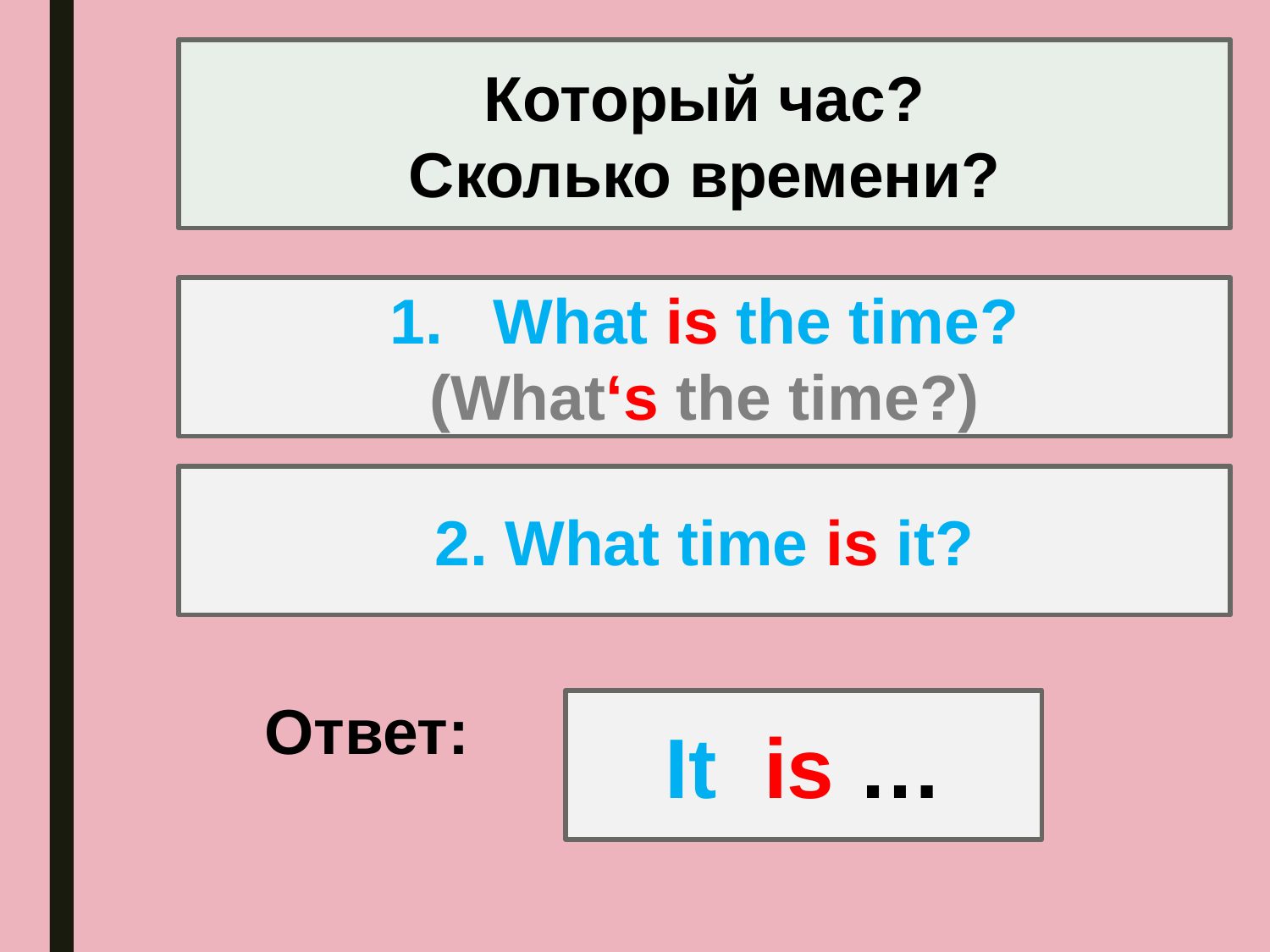

Который час?
Сколько времени?
What is the time?
(What‘s the time?)
2. What time is it?
Ответ:
It  is …